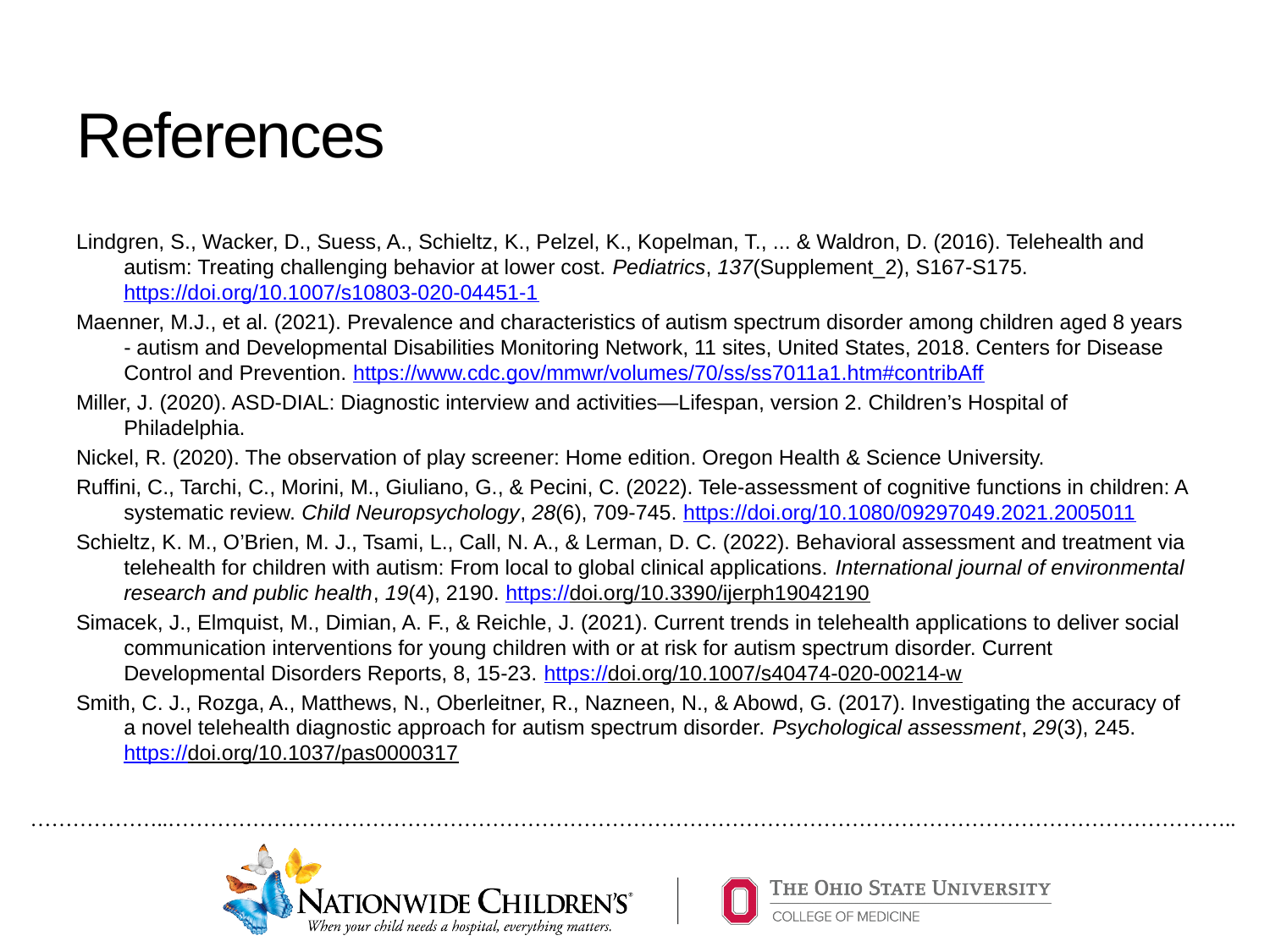

# References
Lindgren, S., Wacker, D., Suess, A., Schieltz, K., Pelzel, K., Kopelman, T., ... & Waldron, D. (2016). Telehealth and autism: Treating challenging behavior at lower cost. Pediatrics, 137(Supplement_2), S167-S175. https://doi.org/10.1007/s10803-020-04451-1
Maenner, M.J., et al. (2021). Prevalence and characteristics of autism spectrum disorder among children aged 8 years - autism and Developmental Disabilities Monitoring Network, 11 sites, United States, 2018. Centers for Disease Control and Prevention. https://www.cdc.gov/mmwr/volumes/70/ss/ss7011a1.htm#contribAff
Miller, J. (2020). ASD-DIAL: Diagnostic interview and activities—Lifespan, version 2. Children’s Hospital of Philadelphia.
Nickel, R. (2020). The observation of play screener: Home edition. Oregon Health & Science University.
Ruffini, C., Tarchi, C., Morini, M., Giuliano, G., & Pecini, C. (2022). Tele-assessment of cognitive functions in children: A systematic review. Child Neuropsychology, 28(6), 709-745. https://doi.org/10.1080/09297049.2021.2005011
Schieltz, K. M., O’Brien, M. J., Tsami, L., Call, N. A., & Lerman, D. C. (2022). Behavioral assessment and treatment via telehealth for children with autism: From local to global clinical applications. International journal of environmental research and public health, 19(4), 2190. https://doi.org/10.3390/ijerph19042190
Simacek, J., Elmquist, M., Dimian, A. F., & Reichle, J. (2021). Current trends in telehealth applications to deliver social communication interventions for young children with or at risk for autism spectrum disorder. Current Developmental Disorders Reports, 8, 15-23. https://doi.org/10.1007/s40474-020-00214-w
Smith, C. J., Rozga, A., Matthews, N., Oberleitner, R., Nazneen, N., & Abowd, G. (2017). Investigating the accuracy of a novel telehealth diagnostic approach for autism spectrum disorder. Psychological assessment, 29(3), 245. https://doi.org/10.1037/pas0000317